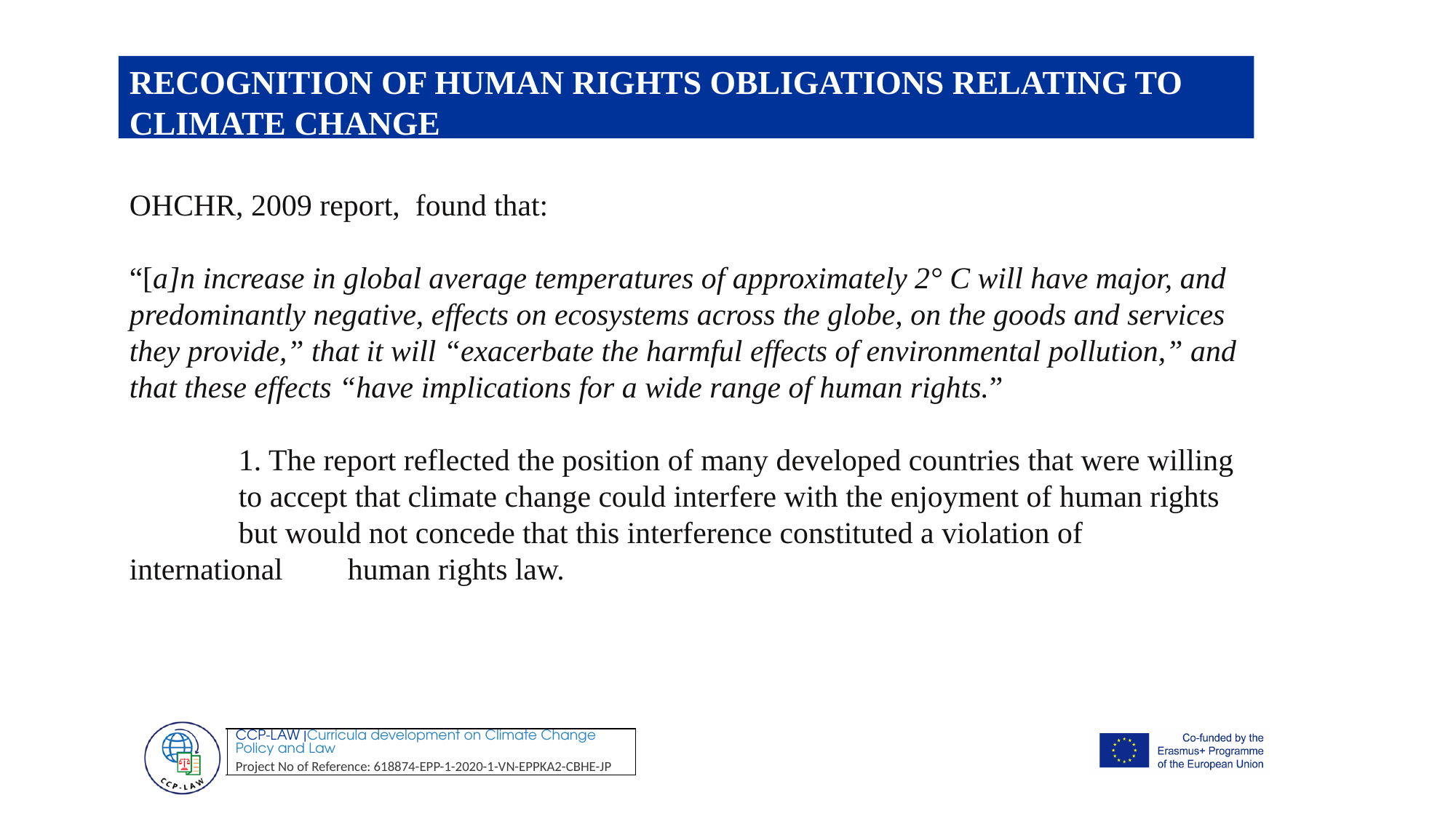

RECOGNITION OF HUMAN RIGHTS OBLIGATIONS RELATING TO CLIMATE CHANGE

OHCHR, 2009 report,  found that:

“[a]n increase in global average temperatures of approximately 2° C will have major, and predominantly negative, effects on ecosystems across the globe, on the goods and services they provide,” that it will “exacerbate the harmful effects of environmental pollution,” and that these effects “have implications for a wide range of human rights.”

	1. The report reflected the position of many developed countries that were willing 	to accept that climate change could interfere with the enjoyment of human rights 	but would not concede that this interference constituted a violation of international 	human rights law.